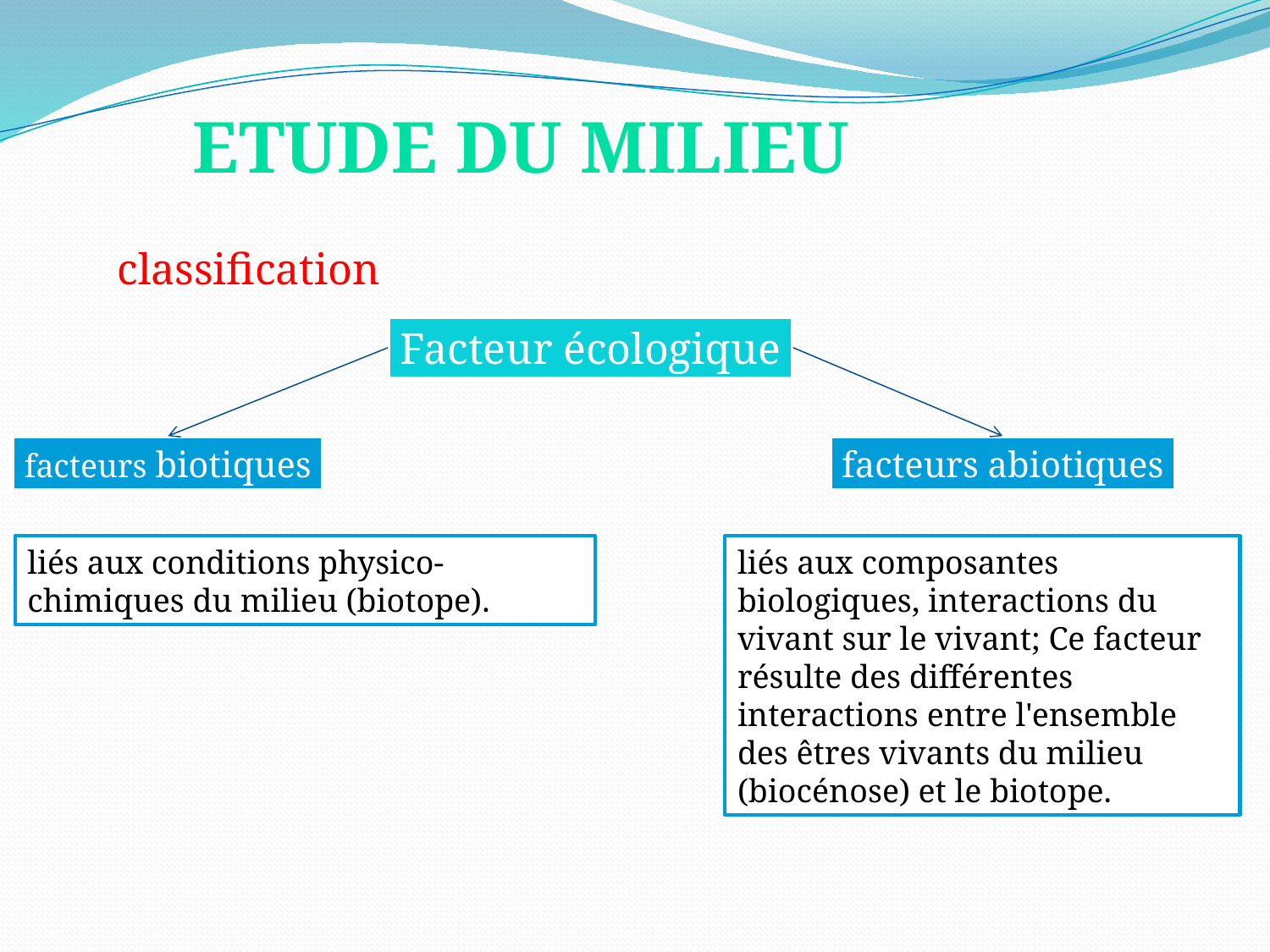

Etude du milieu
classification
Facteur écologique
facteurs biotiques
facteurs abiotiques
liés aux conditions physico-chimiques du milieu (biotope).
liés aux composantes biologiques, interactions du vivant sur le vivant; Ce facteur résulte des différentes interactions entre l'ensemble des êtres vivants du milieu (biocénose) et le biotope.